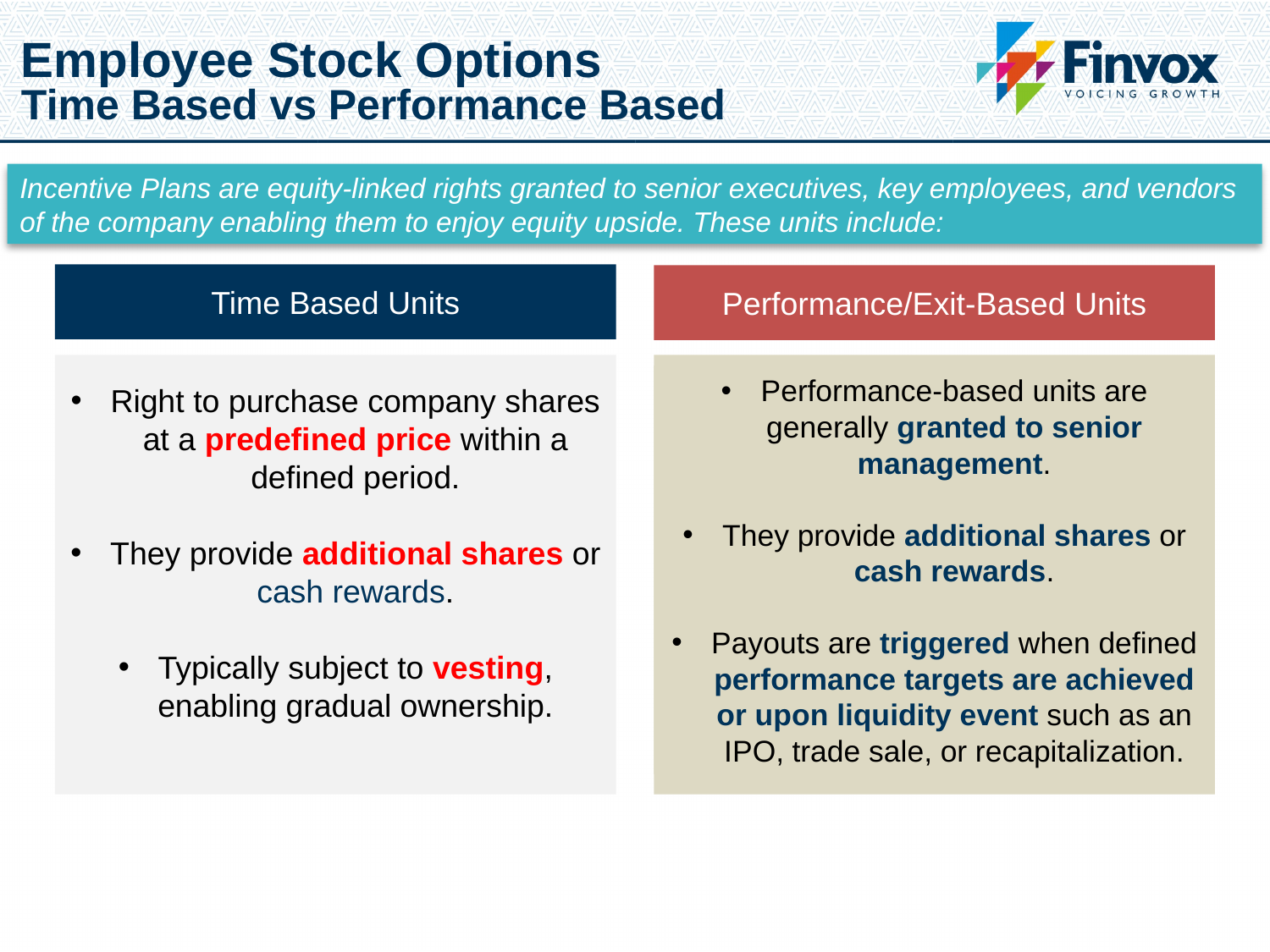

Employee Stock Options
Time Based vs Performance Based
Incentive Plans are equity-linked rights granted to senior executives, key employees, and vendors of the company enabling them to enjoy equity upside. These units include:
Time Based Units
Performance/Exit-Based Units

Performance-based units are generally granted to senior management.

They provide additional shares or cash rewards.

Payouts are triggered when defined performance targets are achieved or upon liquidity event such as an IPO, trade sale, or recapitalization.
Right to purchase company shares at a predefined price within a defined period.

They provide additional shares or cash rewards.

Typically subject to vesting, enabling gradual ownership.